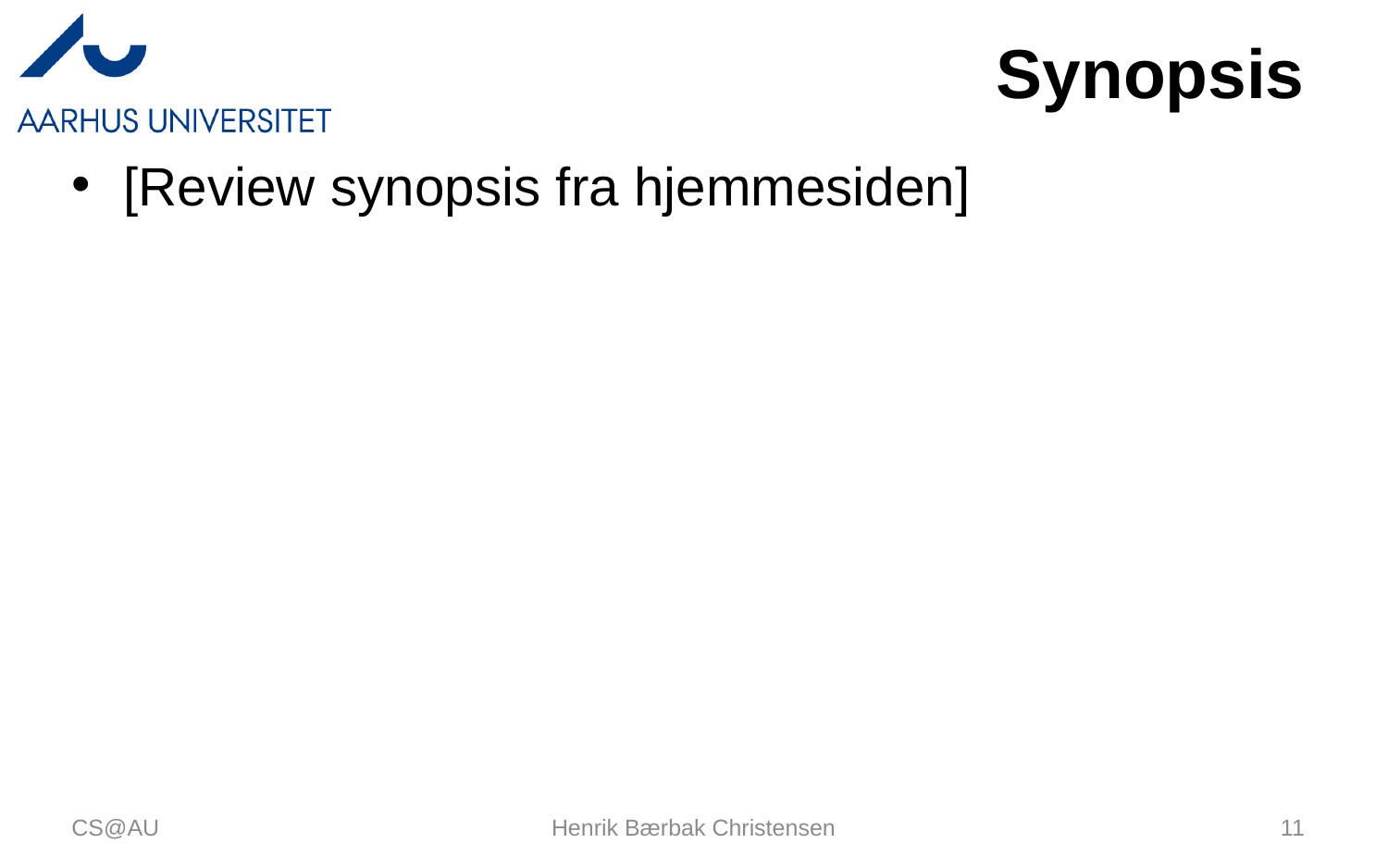

# Synopsis
[Review synopsis fra hjemmesiden]
CS@AU
Henrik Bærbak Christensen
11